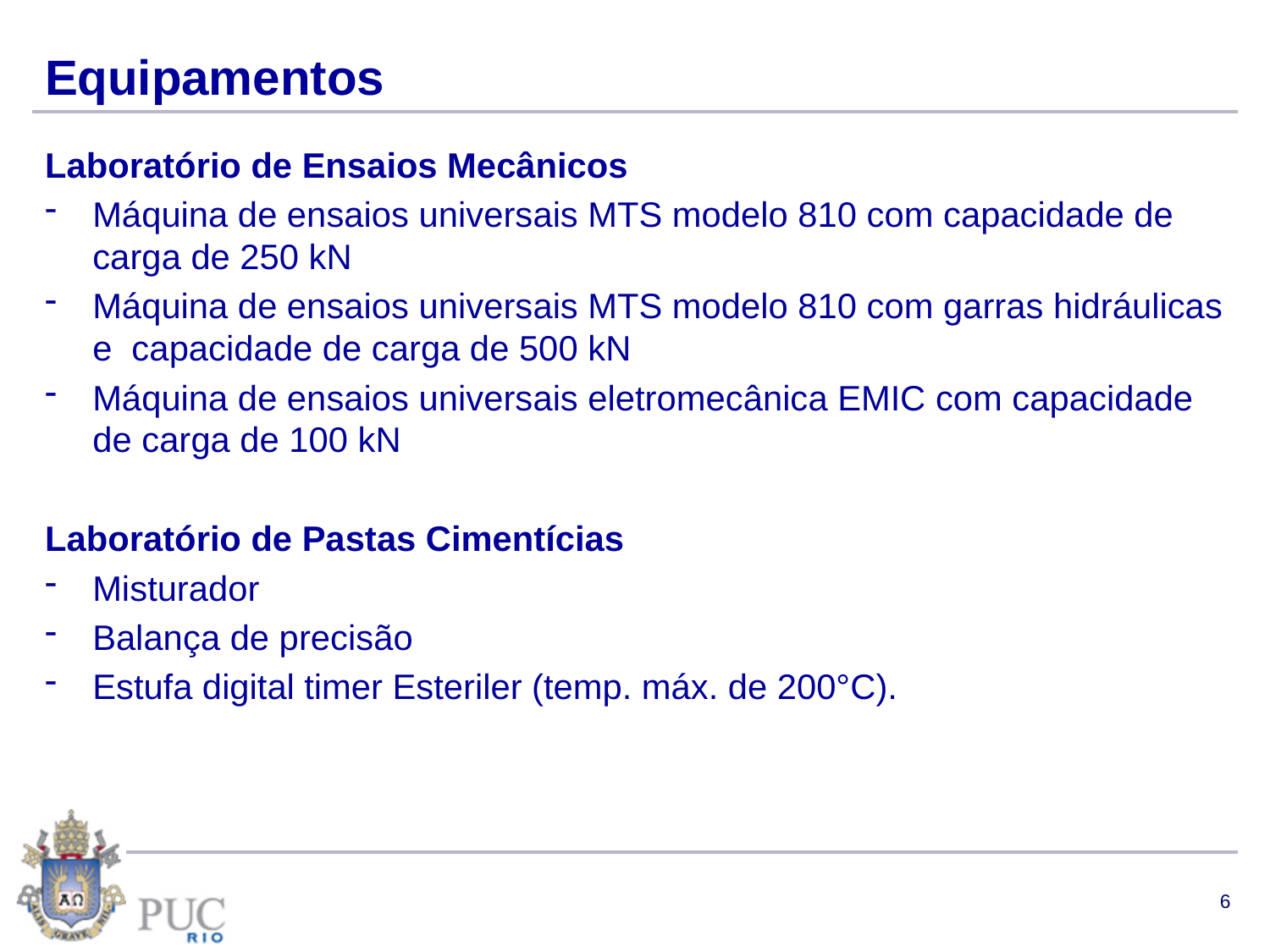

# Equipamentos
Laboratório de Ensaios Mecânicos
Máquina de ensaios universais MTS modelo 810 com capacidade de carga de 250 kN
Máquina de ensaios universais MTS modelo 810 com garras hidráulicas e  capacidade de carga de 500 kN
Máquina de ensaios universais eletromecânica EMIC com capacidade de carga de 100 kN

Laboratório de Pastas Cimentícias
Misturador
Balança de precisão
Estufa digital timer Esteriler (temp. máx. de 200°C).